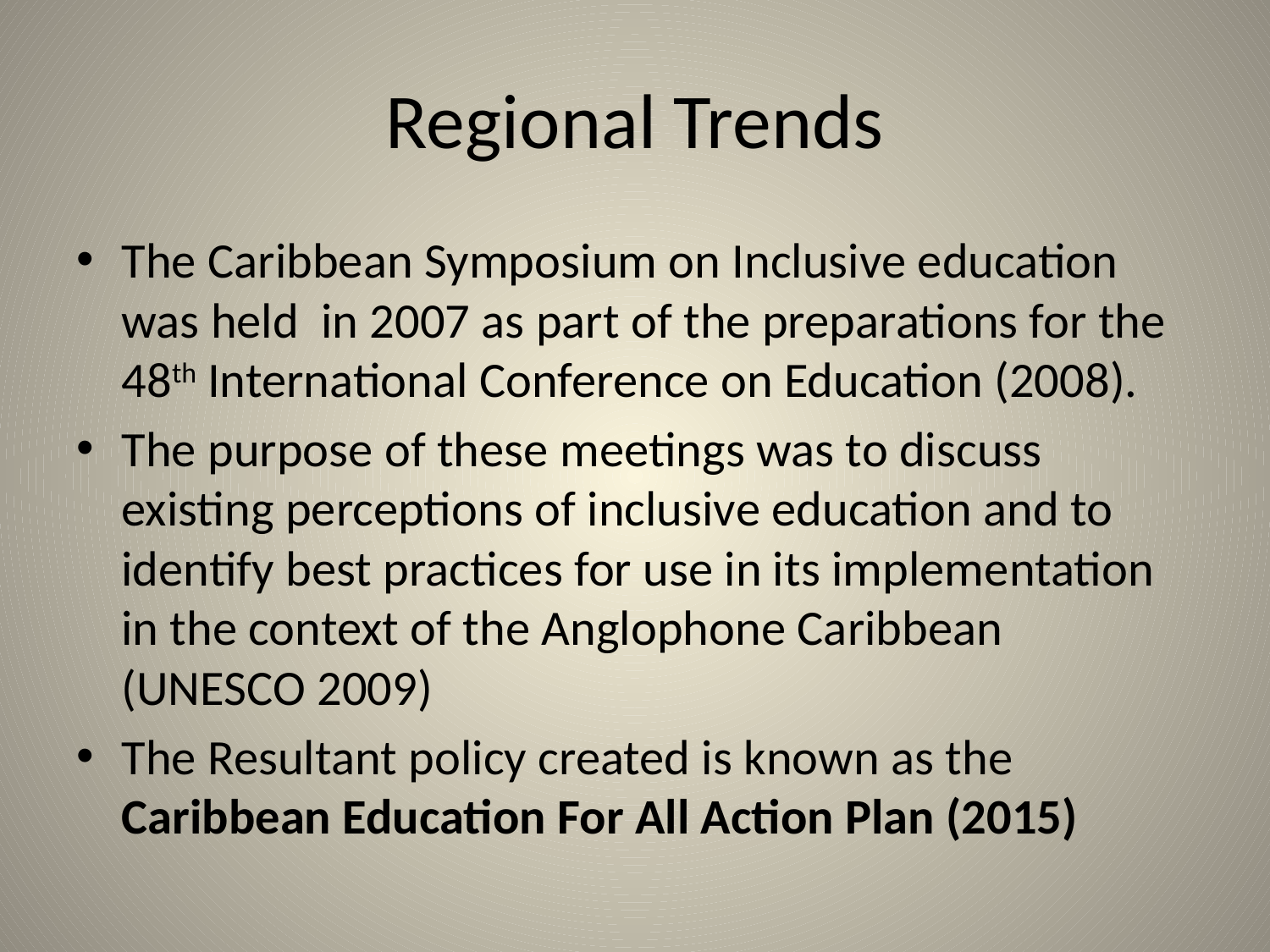

# Regional Trends
The Caribbean Symposium on Inclusive education was held  in 2007 as part of the preparations for the 48th International Conference on Education (2008).
The purpose of these meetings was to discuss existing perceptions of inclusive education and to identify best practices for use in its implementation in the context of the Anglophone Caribbean (UNESCO 2009)
The Resultant policy created is known as the Caribbean Education For All Action Plan (2015)